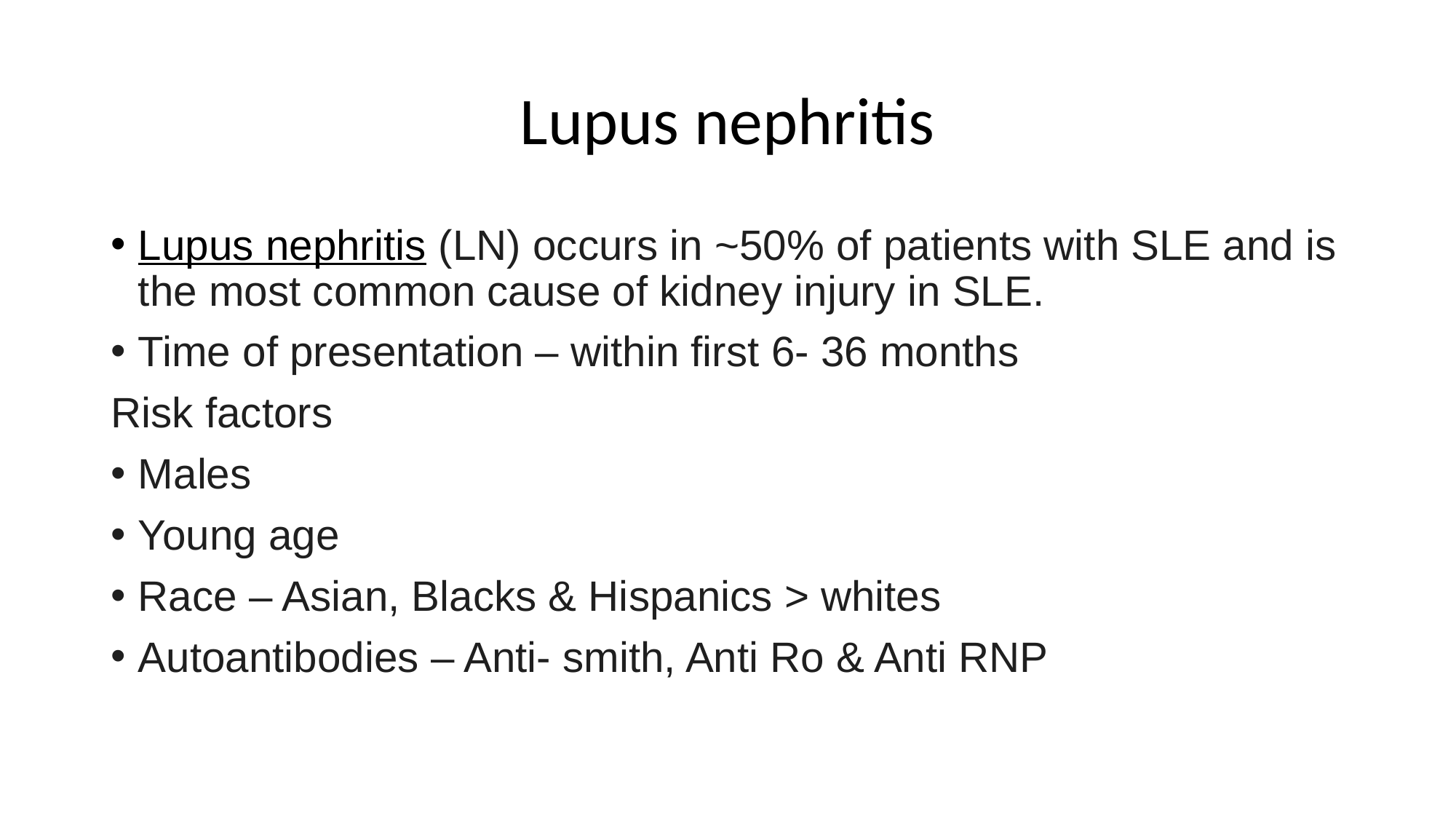

# Lupus nephritis
Lupus nephritis (LN) occurs in ~50% of patients with SLE and is the most common cause of kidney injury in SLE.
Time of presentation – within first 6- 36 months
Risk factors
Males
Young age
Race – Asian, Blacks & Hispanics > whites
Autoantibodies – Anti- smith, Anti Ro & Anti RNP